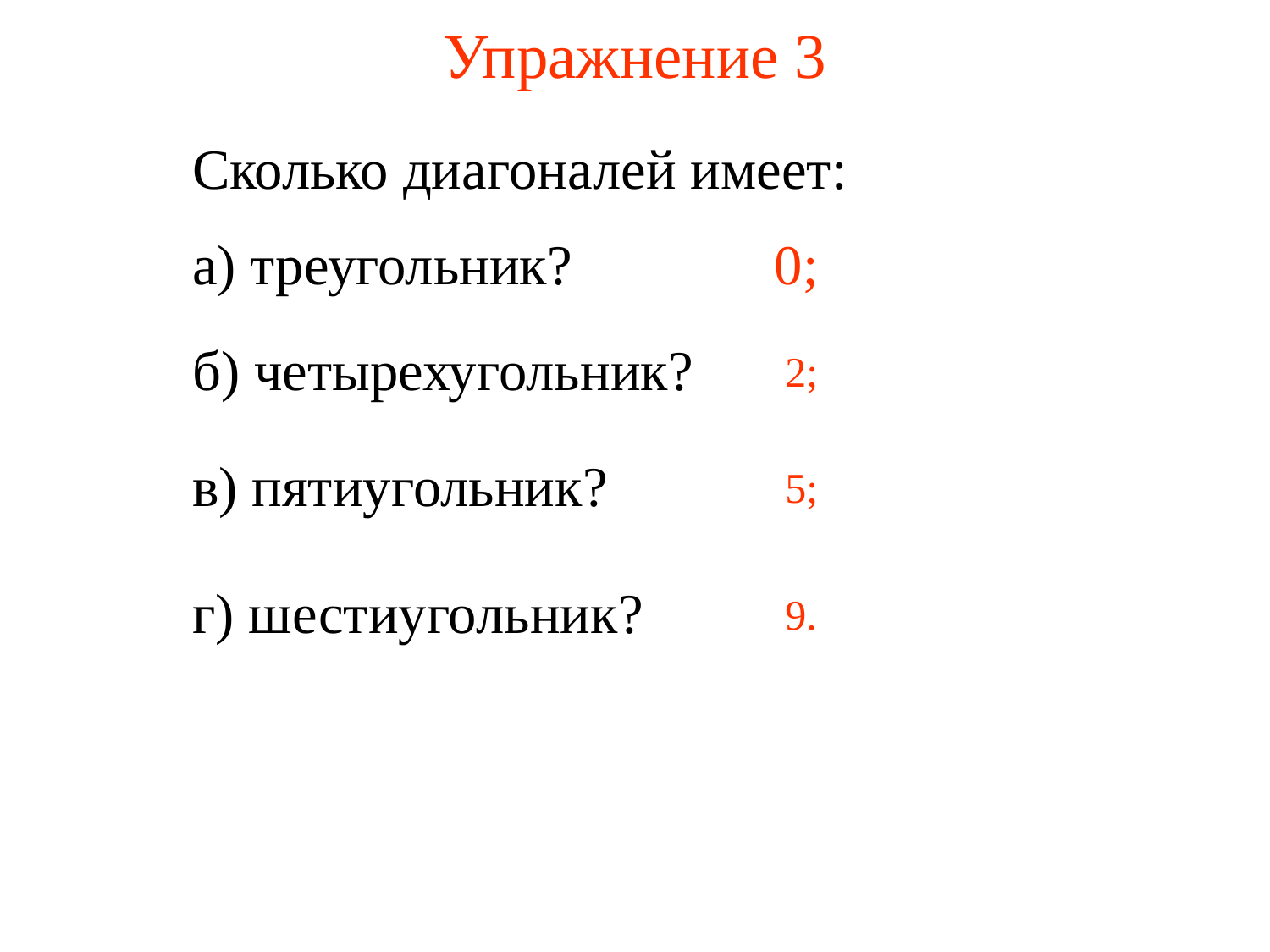

# Упражнение 3
Сколько диагоналей имеет:
а) треугольник?
0;
б) четырехугольник?
2;
в) пятиугольник?
5;
г) шестиугольник?
9.